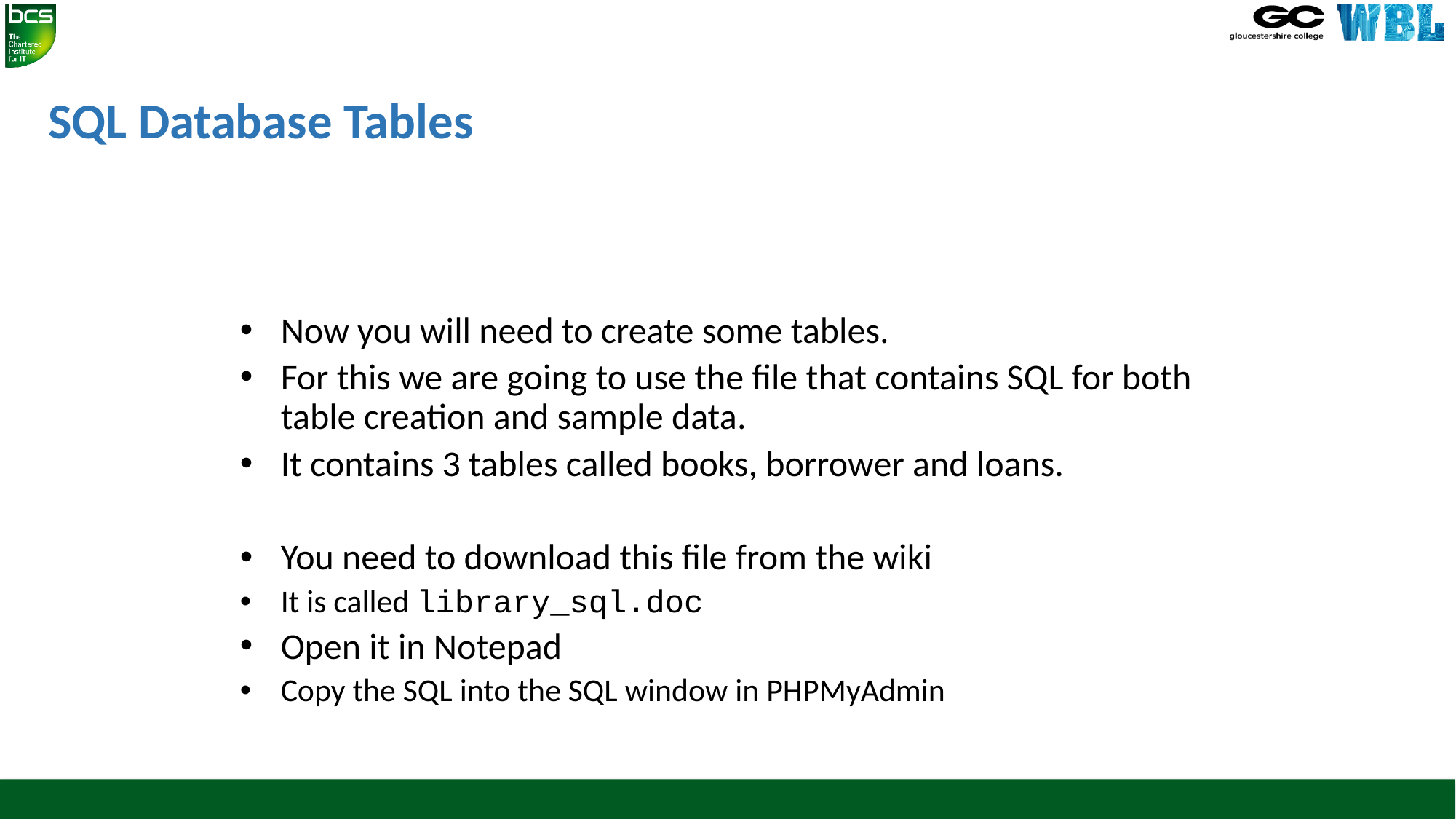

# SQL Database Tables
Now you will need to create some tables.
For this we are going to use the file that contains SQL for both table creation and sample data.
It contains 3 tables called books, borrower and loans.

You need to download this file from the wiki
It is called library_sql.doc
Open it in Notepad
Copy the SQL into the SQL window in PHPMyAdmin